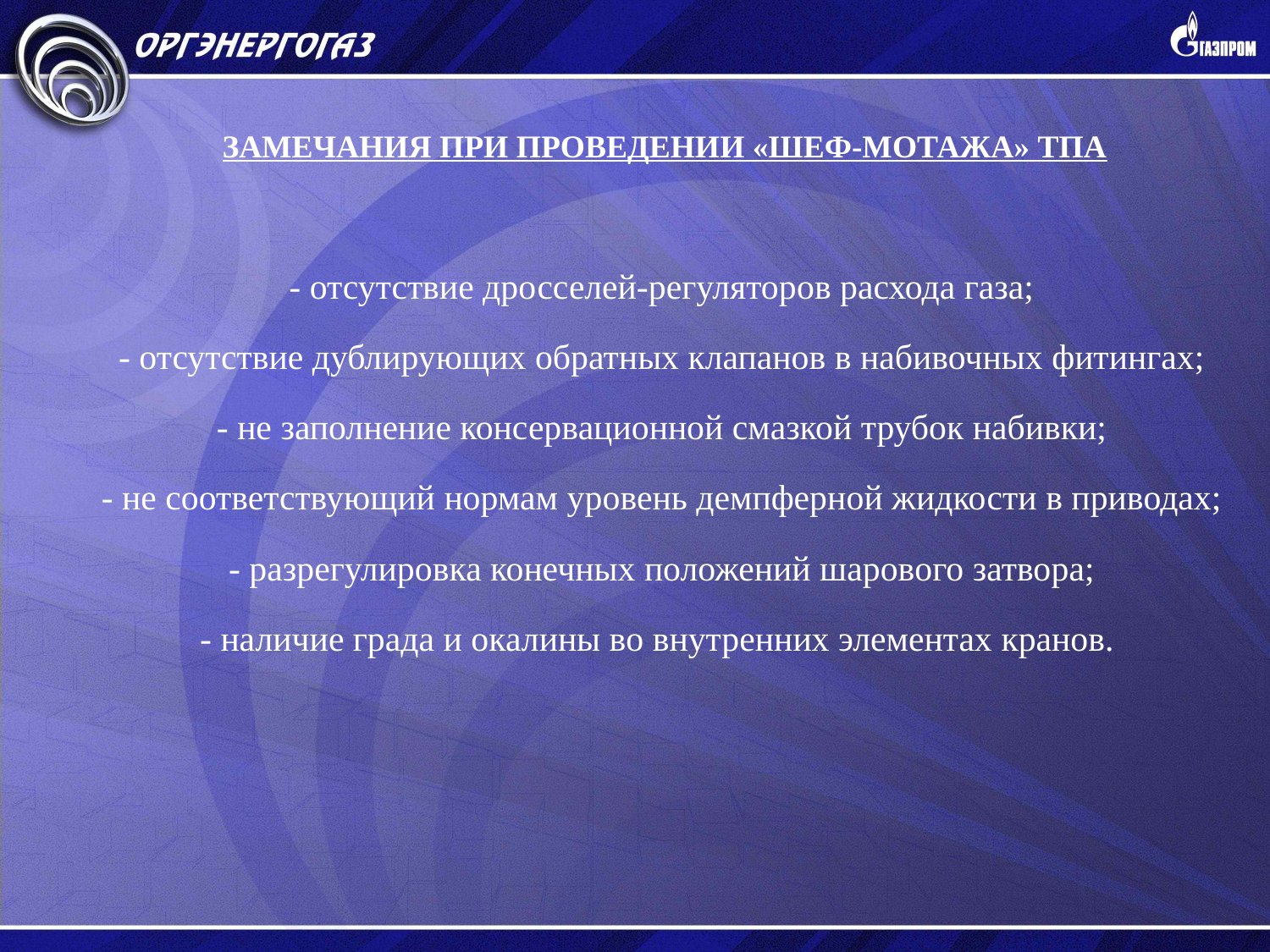

ЗАМЕЧАНИЯ ПРИ ПРОВЕДЕНИИ «ШЕФ-МОТАЖА» ТПА

- отсутствие дросселей-регуляторов расхода газа;
- отсутствие дублирующих обратных клапанов в набивочных фитингах;
- не заполнение консервационной смазкой трубок набивки;
- не соответствующий нормам уровень демпферной жидкости в приводах;
- разрегулировка конечных положений шарового затвора;
- наличие града и окалины во внутренних элементах кранов.